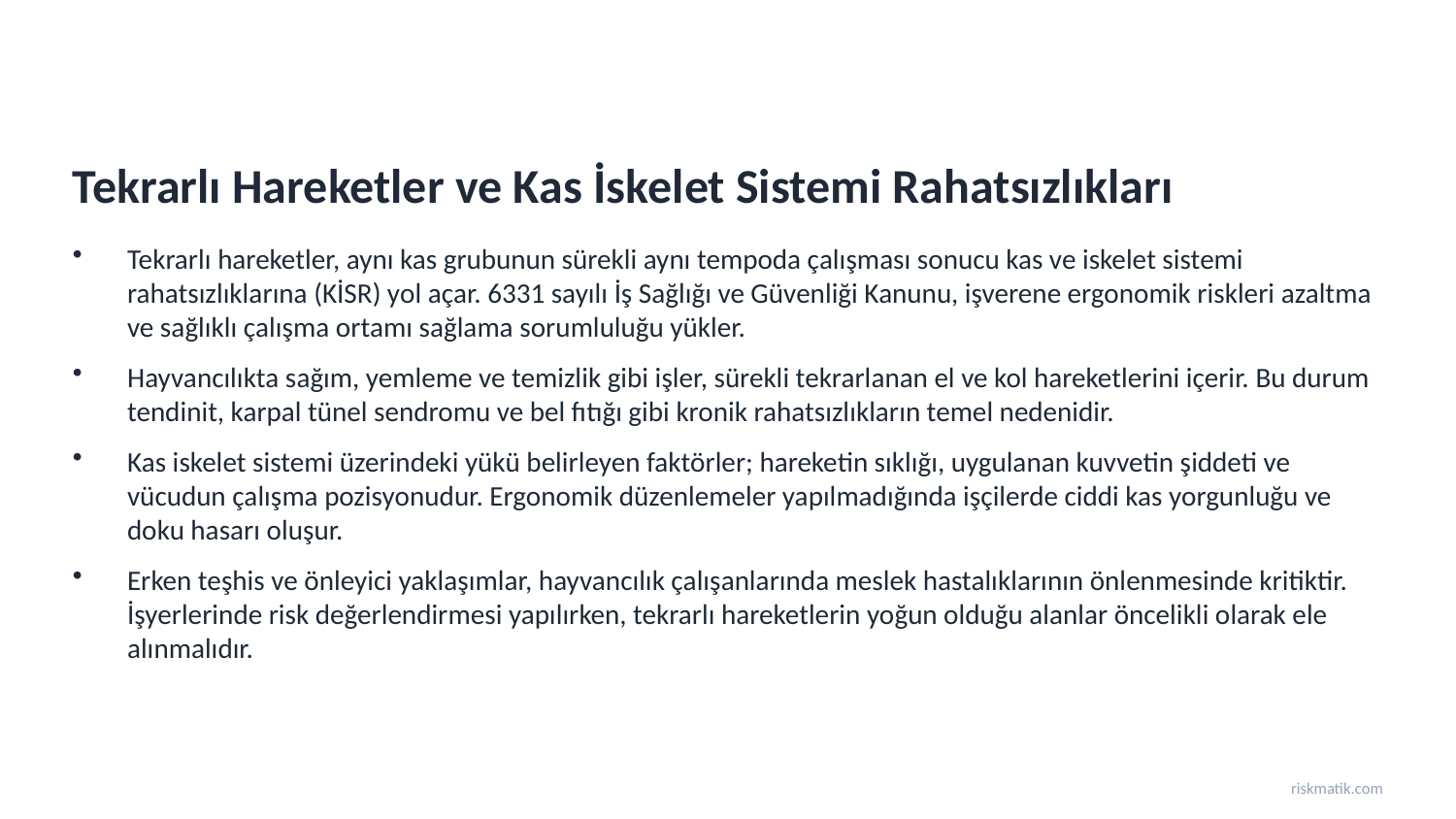

Tekrarlı Hareketler ve Kas İskelet Sistemi Rahatsızlıkları
Tekrarlı hareketler, aynı kas grubunun sürekli aynı tempoda çalışması sonucu kas ve iskelet sistemi rahatsızlıklarına (KİSR) yol açar. 6331 sayılı İş Sağlığı ve Güvenliği Kanunu, işverene ergonomik riskleri azaltma ve sağlıklı çalışma ortamı sağlama sorumluluğu yükler.
Hayvancılıkta sağım, yemleme ve temizlik gibi işler, sürekli tekrarlanan el ve kol hareketlerini içerir. Bu durum tendinit, karpal tünel sendromu ve bel fıtığı gibi kronik rahatsızlıkların temel nedenidir.
Kas iskelet sistemi üzerindeki yükü belirleyen faktörler; hareketin sıklığı, uygulanan kuvvetin şiddeti ve vücudun çalışma pozisyonudur. Ergonomik düzenlemeler yapılmadığında işçilerde ciddi kas yorgunluğu ve doku hasarı oluşur.
Erken teşhis ve önleyici yaklaşımlar, hayvancılık çalışanlarında meslek hastalıklarının önlenmesinde kritiktir. İşyerlerinde risk değerlendirmesi yapılırken, tekrarlı hareketlerin yoğun olduğu alanlar öncelikli olarak ele alınmalıdır.
riskmatik.com